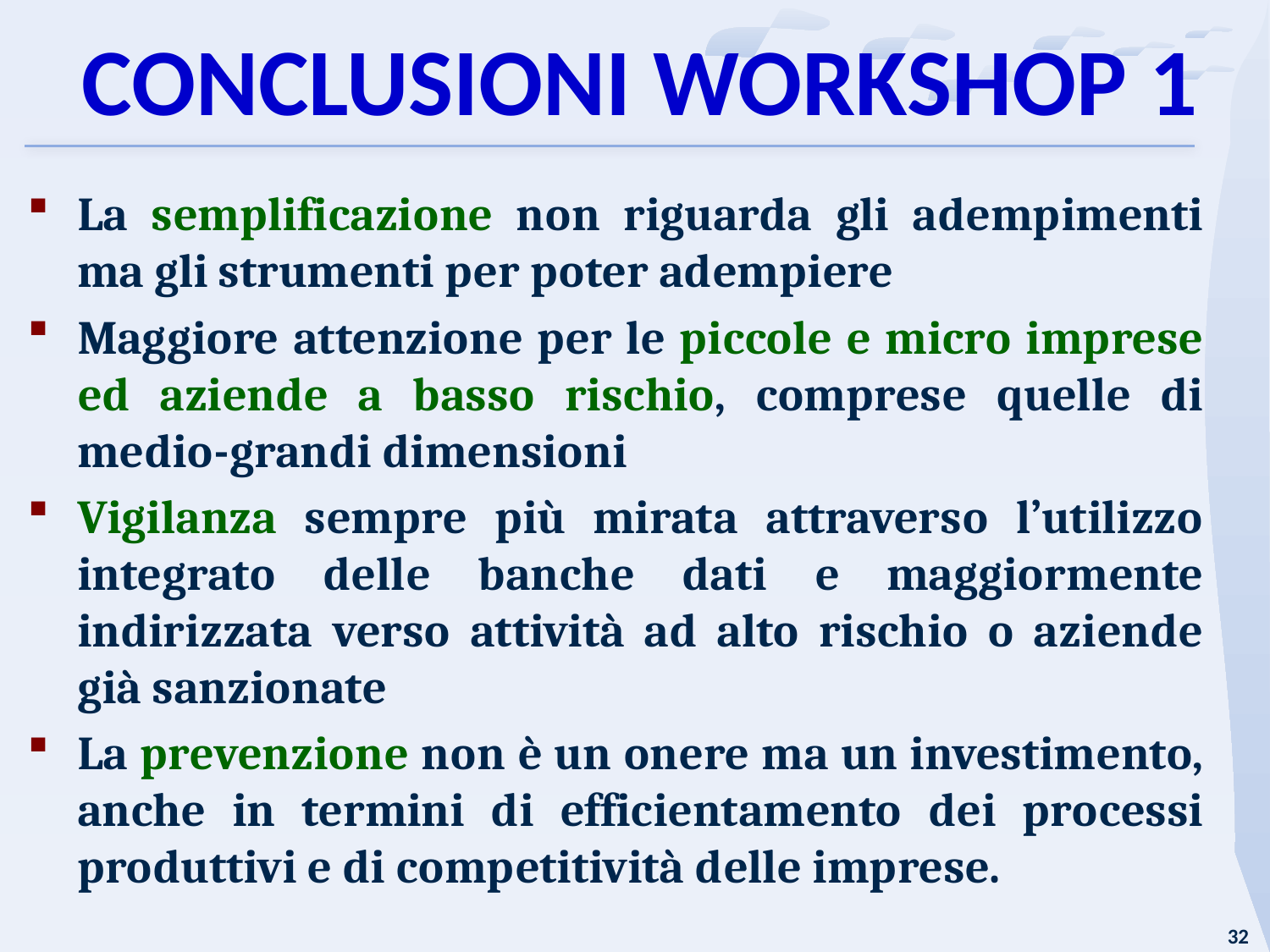

# CONCLUSIONI WORKSHOP 1

La semplificazione non riguarda gli adempimenti ma gli strumenti per poter adempiere
Maggiore attenzione per le piccole e micro imprese ed aziende a basso rischio, comprese quelle di medio-grandi dimensioni
Vigilanza sempre più mirata attraverso l’utilizzo integrato delle banche dati e maggiormente indirizzata verso attività ad alto rischio o aziende già sanzionate
La prevenzione non è un onere ma un investimento, anche in termini di efficientamento dei processi produttivi e di competitività delle imprese.